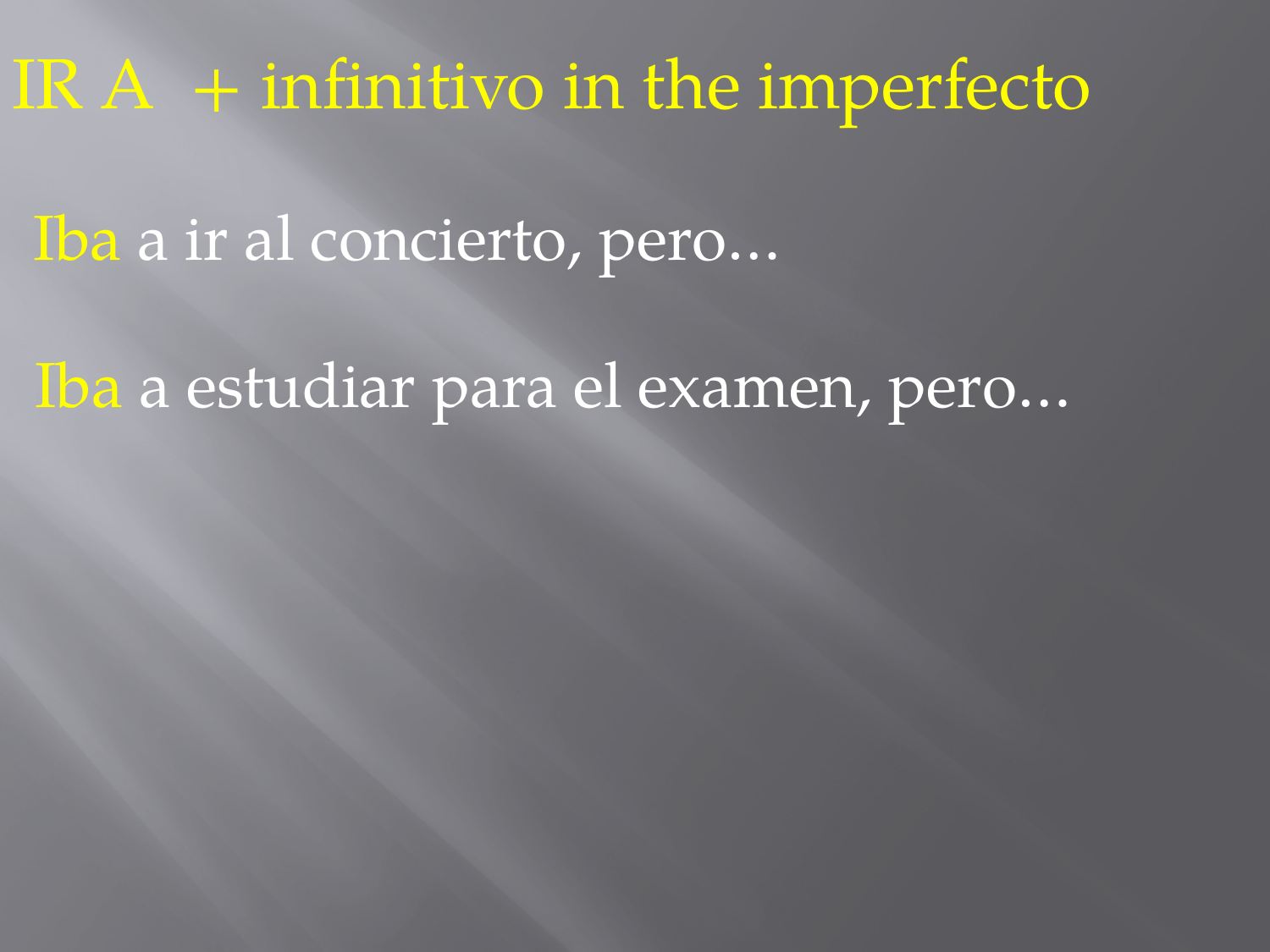

IR A  + infinitivo in the imperfecto
Iba a ir al concierto, pero…
Iba a estudiar para el examen, pero…